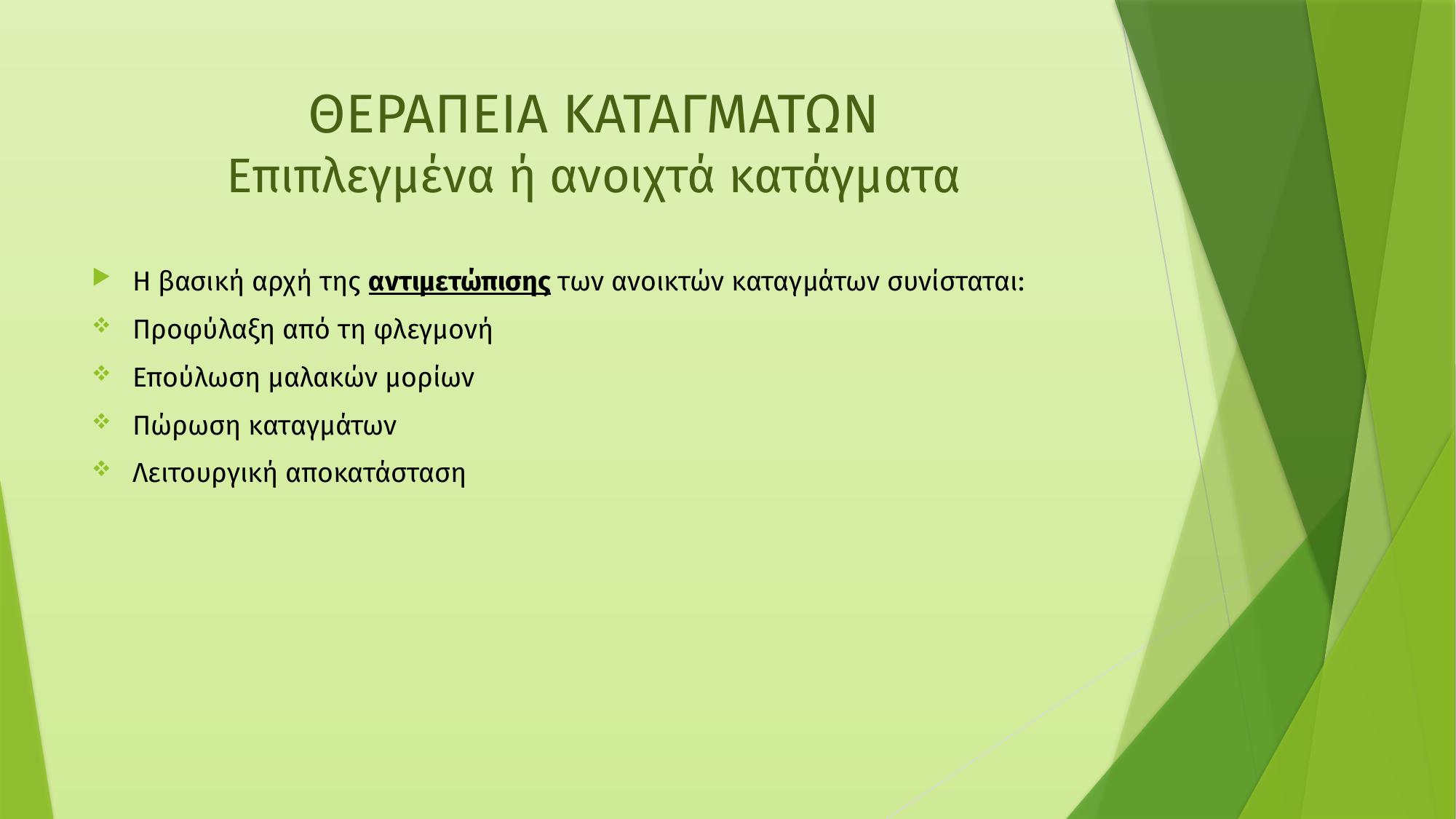

# ΘΕΡΑΠΕΙΑ ΚΑΤΑΓΜΑΤΩΝ Επιπλεγμένα ή ανοιχτά κατάγματα
Η βασική αρχή της αντιμετώπισης των ανοικτών καταγμάτων συνίσταται:
Προφύλαξη από τη φλεγμονή
Επούλωση μαλακών μορίων
Πώρωση καταγμάτων
Λειτουργική αποκατάσταση